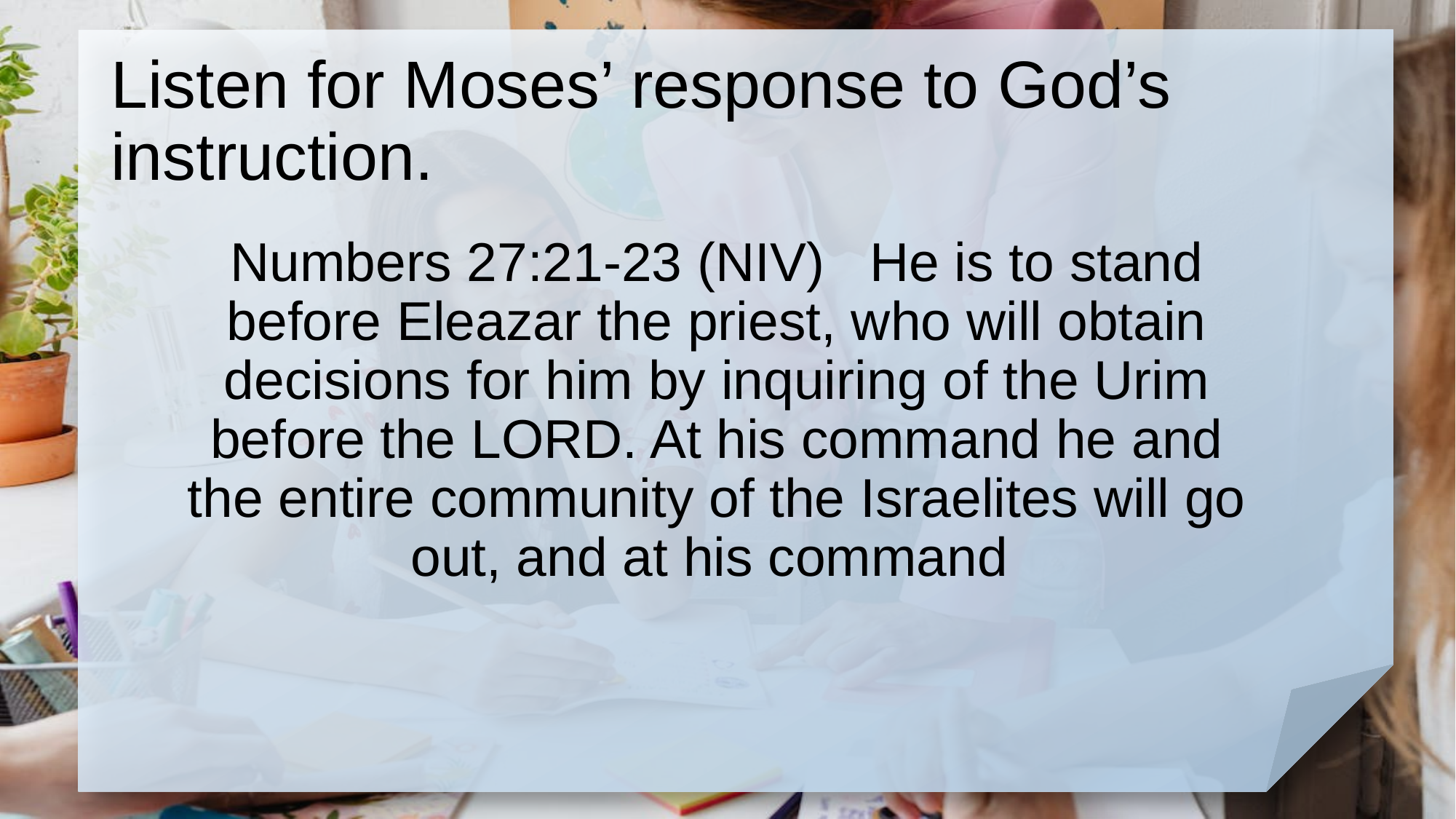

# Listen for Moses’ response to God’s instruction.
Numbers 27:21-23 (NIV)   He is to stand before Eleazar the priest, who will obtain decisions for him by inquiring of the Urim before the LORD. At his command he and the entire community of the Israelites will go out, and at his command